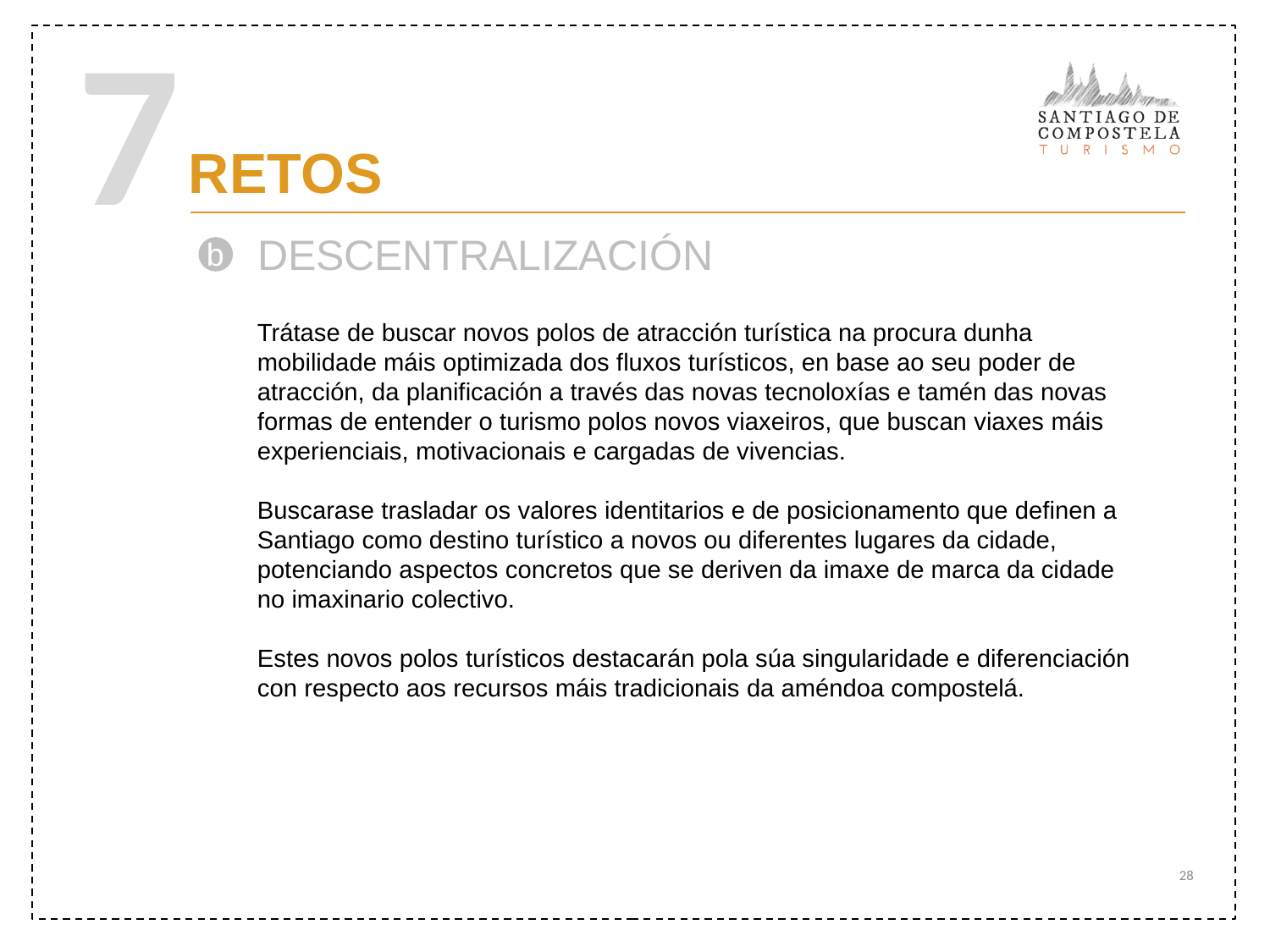

7
RETOS
DESCENTRALIZACIÓN
b

Trátase de buscar novos polos de atracción turística na procura dunha mobilidade máis optimizada dos fluxos turísticos, en base ao seu poder de atracción, da planificación a través das novas tecnoloxías e tamén das novas formas de entender o turismo polos novos viaxeiros, que buscan viaxes máis experienciais, motivacionais e cargadas de vivencias.

Buscarase trasladar os valores identitarios e de posicionamento que definen a Santiago como destino turístico a novos ou diferentes lugares da cidade, potenciando aspectos concretos que se deriven da imaxe de marca da cidade no imaxinario colectivo.

Estes novos polos turísticos destacarán pola súa singularidade e diferenciación con respecto aos recursos máis tradicionais da améndoa compostelá.

28